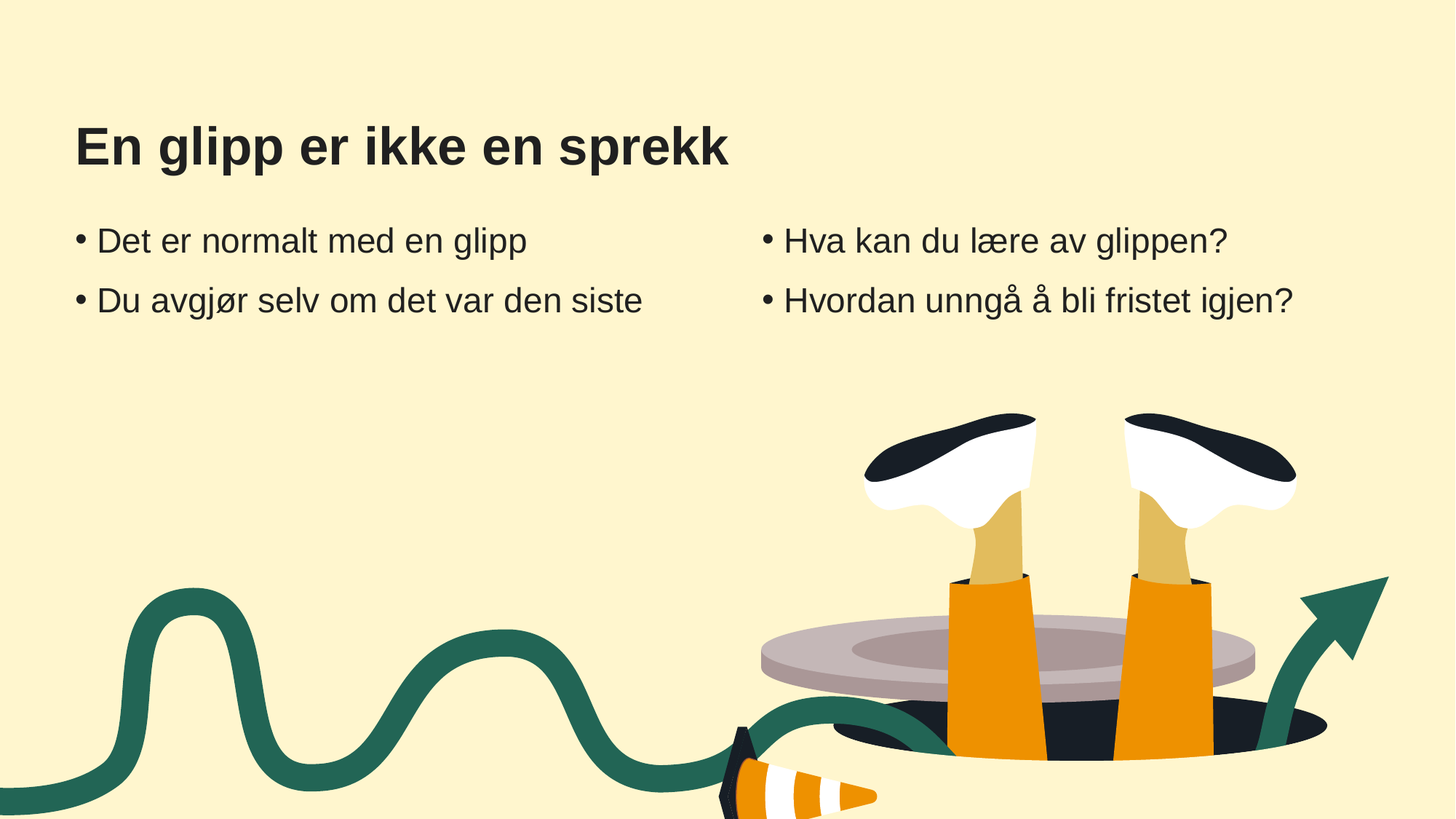

# En glipp er ikke en sprekk
Det er normalt med en glipp
Du avgjør selv om det var den siste
Hva kan du lære av glippen?
Hvordan unngå å bli fristet igjen?